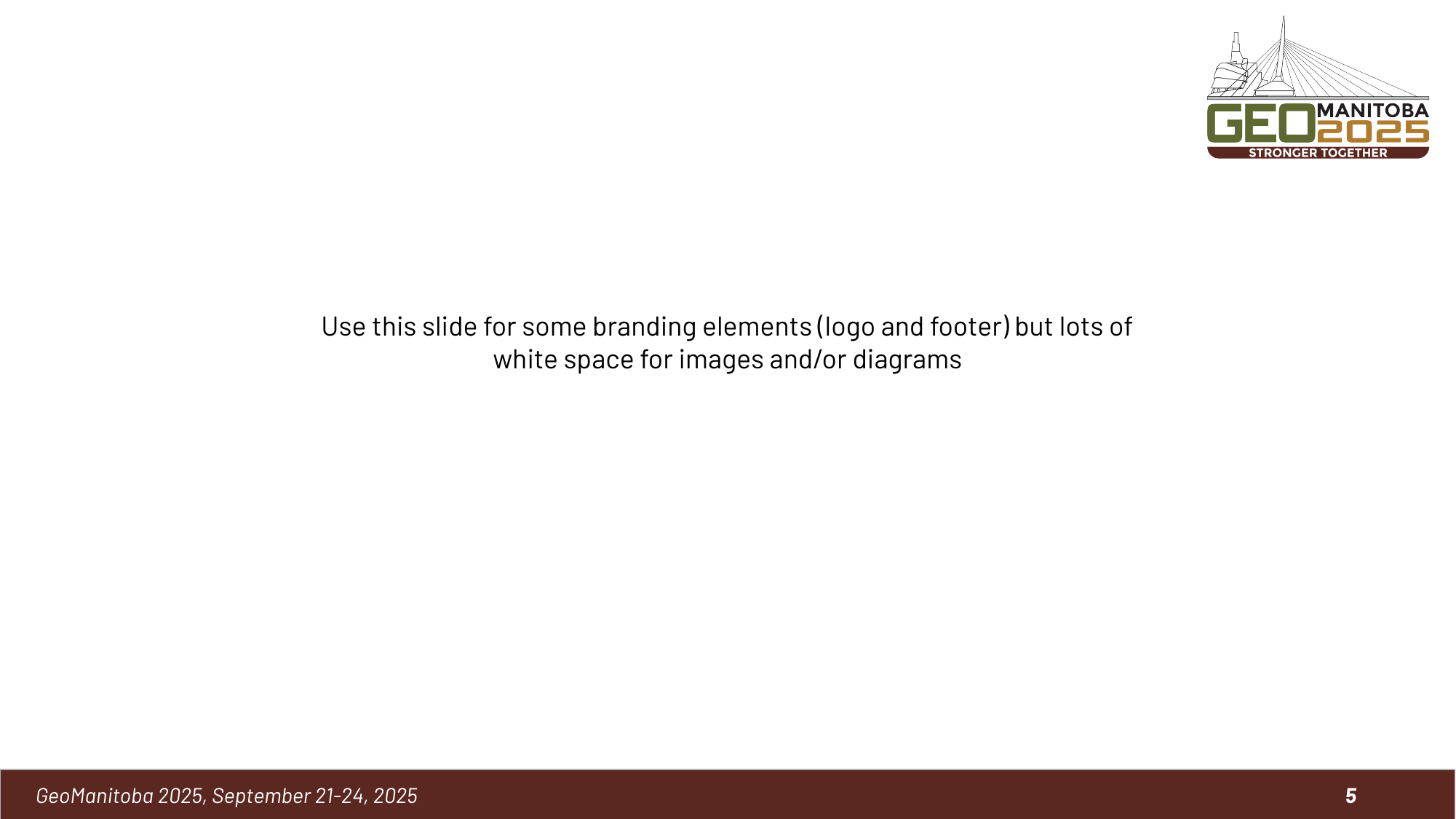

Use this slide for some branding elements (logo and footer) but lots of white space for images and/or diagrams